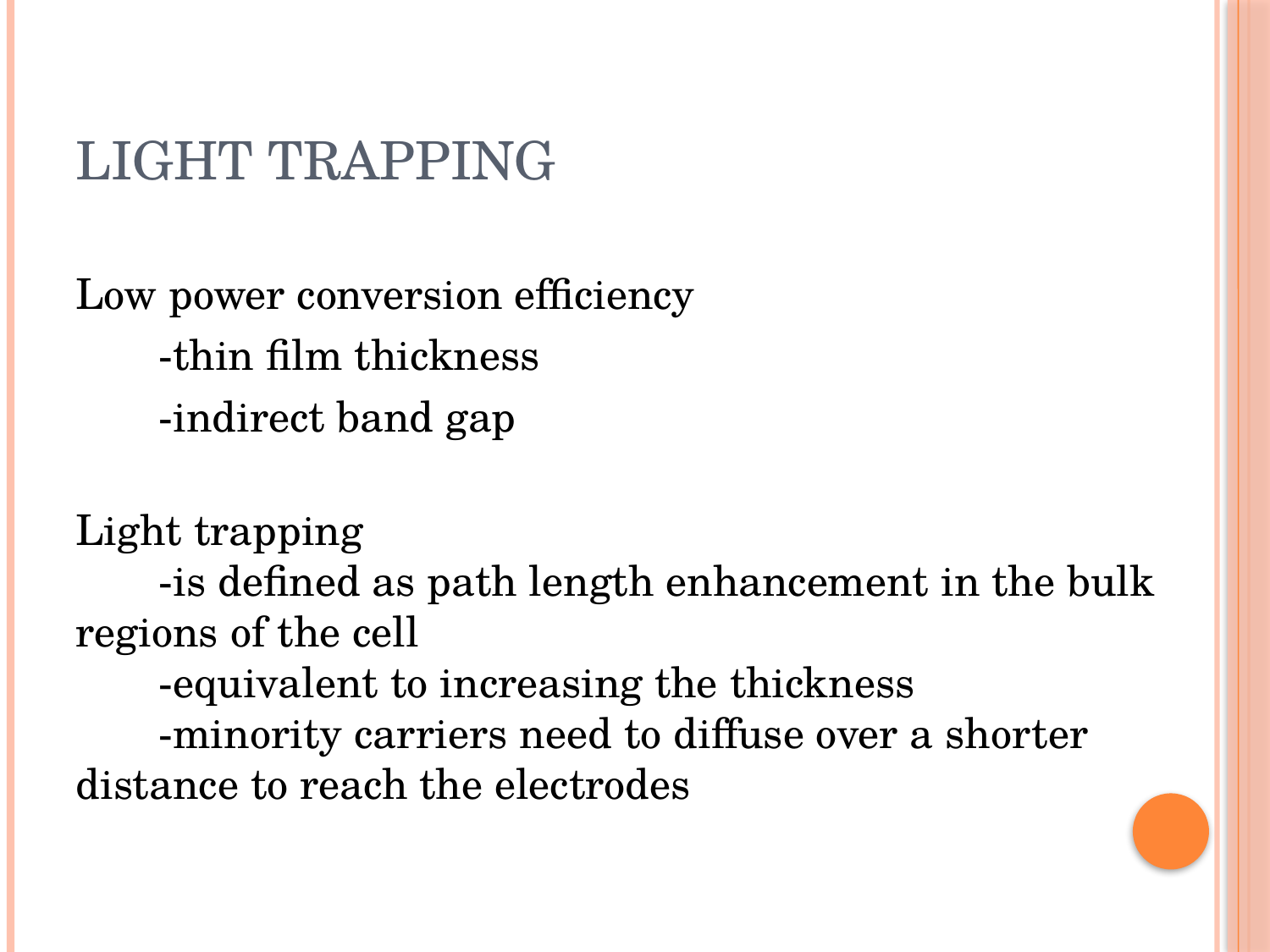

# Light trapping

Low power conversion efficiency
       -thin film thickness
       -indirect band gap
Light trapping
       -is defined as path length enhancement in the bulk regions of the cell
       -equivalent to increasing the thickness
       -minority carriers need to diffuse over a shorter distance to reach the electrodes